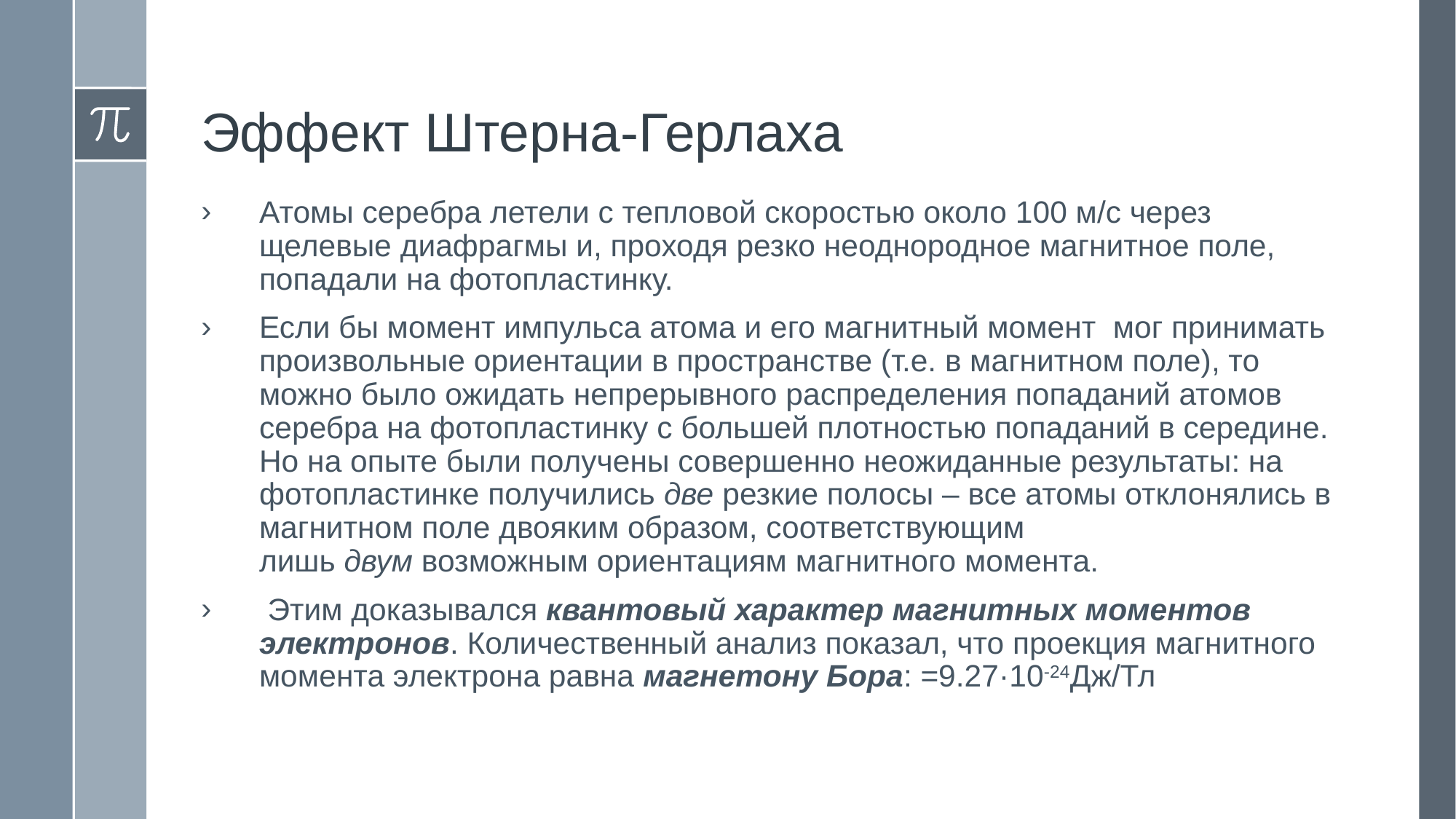

Эффект Штерна-Герлаха
Атомы серебра летели с тепловой скоростью около 100 м/с через щелевые диафрагмы и, проходя резко неоднородное магнитное поле, попадали на фотопластинку.
Если бы момент импульса атома и его магнитный момент  мог принимать произвольные ориентации в пространстве (т.е. в магнитном поле), то можно было ожидать непрерывного распределения попаданий атомов серебра на фотопластинку с большей плотностью попаданий в середине. Но на опыте были получены совершенно неожиданные результаты: на фотопластинке получились две резкие полосы – все атомы отклонялись в магнитном поле двояким образом, соответствующим лишь двум возможным ориентациям магнитного момента.
 Этим доказывался квантовый характер магнитных моментов электронов. Количественный анализ показал, что проекция магнитного момента электрона равна магнетону Бора: =9.27·10-24Дж/Тл